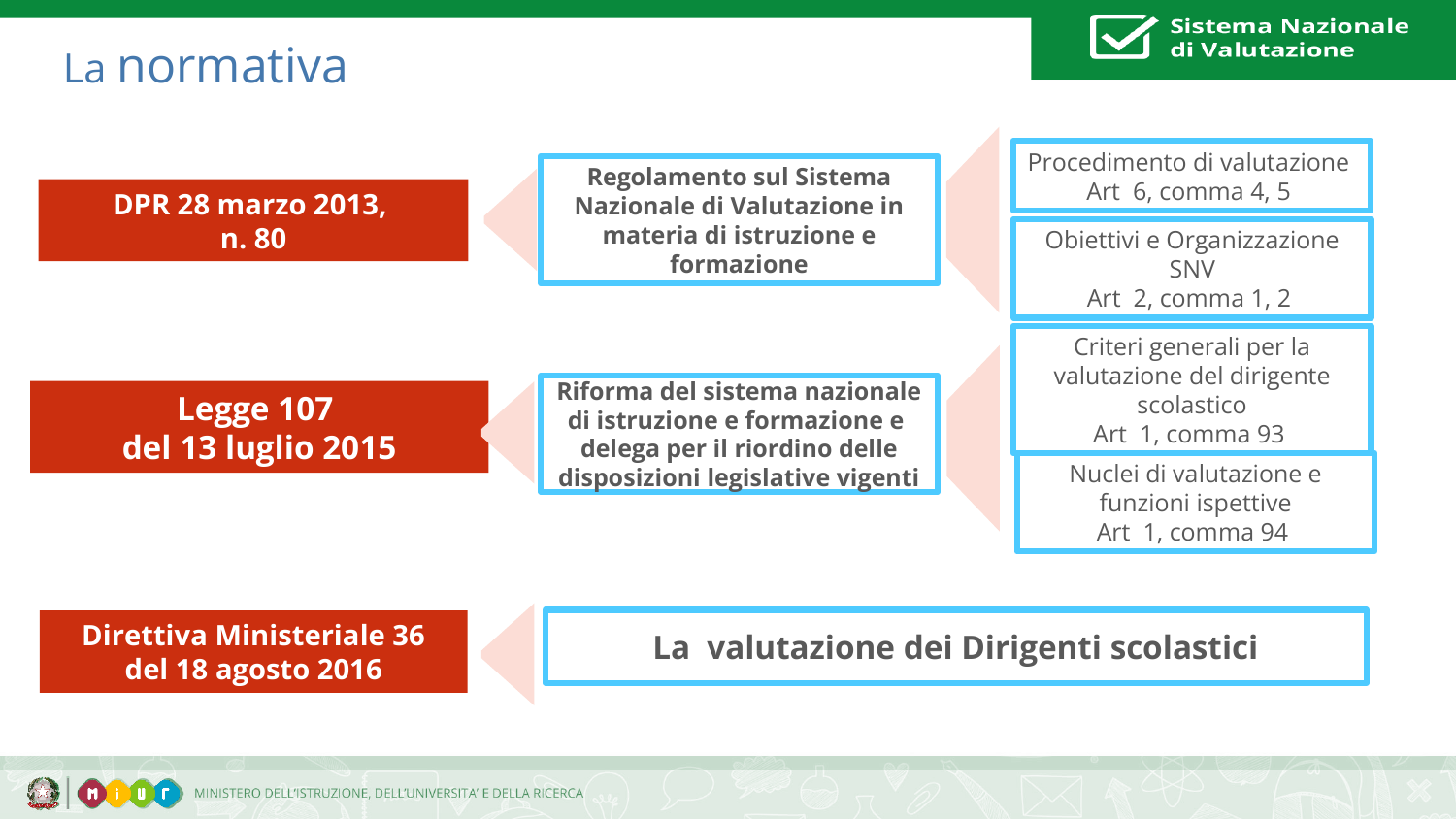

# La normativa
Procedimento di valutazione
Art  6, comma 4, 5
Regolamento sul Sistema Nazionale di Valutazione in materia di istruzione e formazione
DPR 28 marzo 2013,
n. 80

Obiettivi e Organizzazione SNV
Art  2, comma 1, 2
Criteri generali per la valutazione del dirigente scolastico
Art  1, comma 93
Riforma del sistema nazionale
di istruzione e formazione e
delega per il riordino delle disposizioni legislative vigenti
Legge 107
del 13 luglio 2015

Nuclei di valutazione e funzioni ispettive
Art  1, comma 94
La  valutazione dei Dirigenti scolastici
Direttiva Ministeriale 36
del 18 agosto 2016